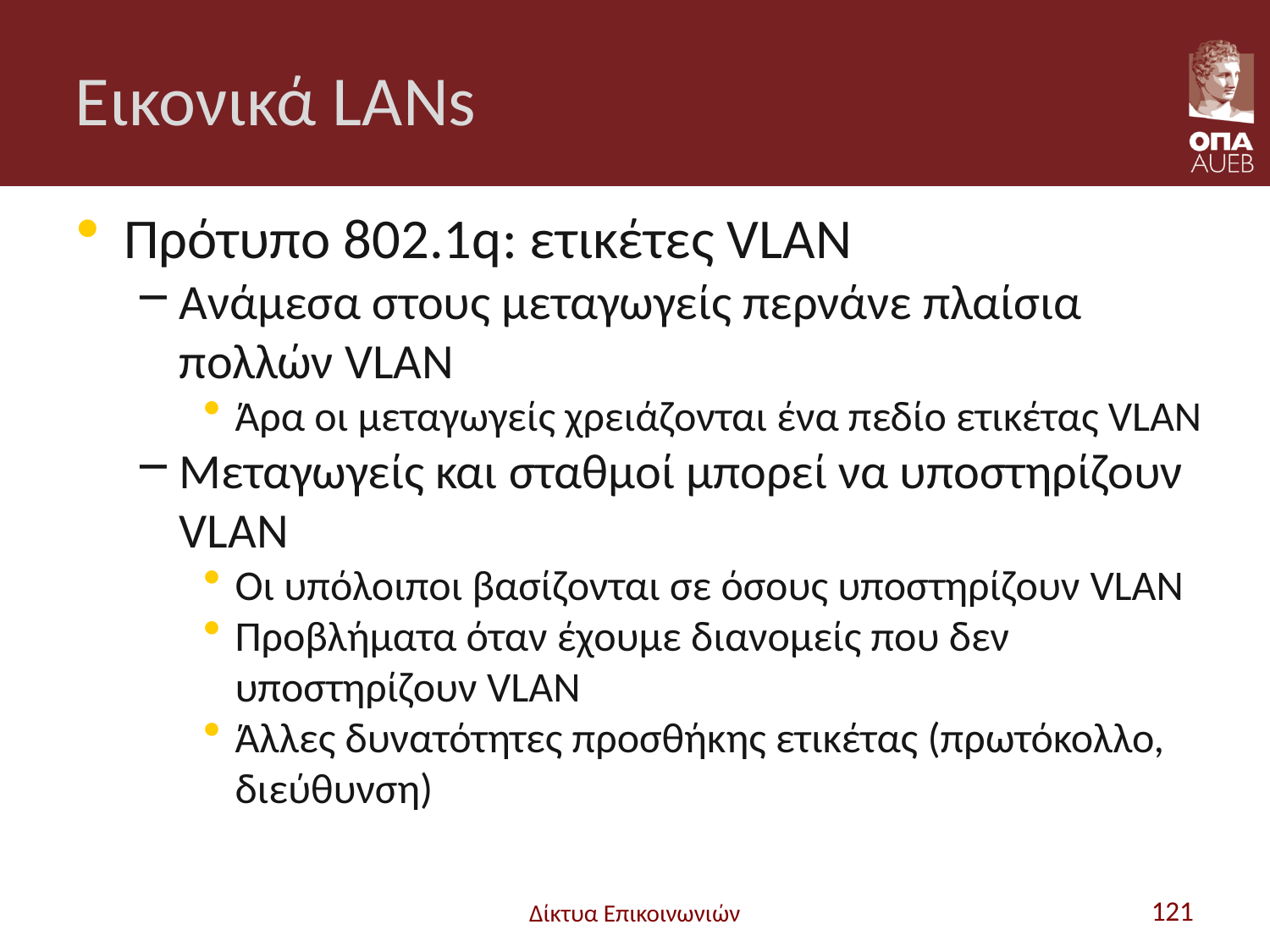

# Εικονικά LANs
Πρότυπο 802.1q: ετικέτες VLAN
Ανάμεσα στους μεταγωγείς περνάνε πλαίσια πολλών VLAN
Άρα οι μεταγωγείς χρειάζονται ένα πεδίο ετικέτας VLAN
Μεταγωγείς και σταθμοί μπορεί να υποστηρίζουν VLAN
Οι υπόλοιποι βασίζονται σε όσους υποστηρίζουν VLAN
Προβλήματα όταν έχουμε διανομείς που δεν υποστηρίζουν VLAN
Άλλες δυνατότητες προσθήκης ετικέτας (πρωτόκολλο, διεύθυνση)

Δίκτυα Επικοινωνιών
121